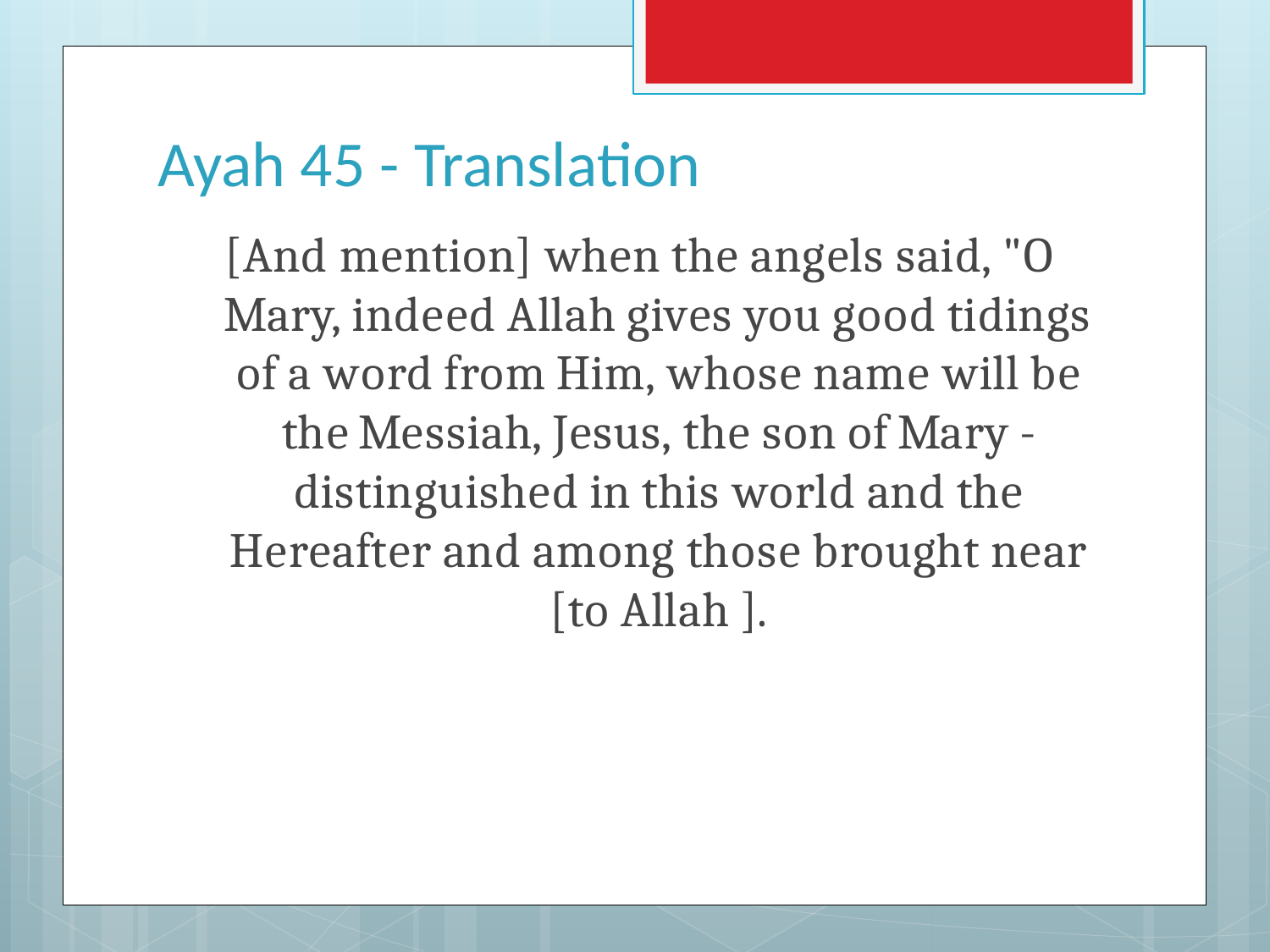

# Ayah 45 - Translation
[And mention] when the angels said, "O Mary, indeed Allah gives you good tidings of a word from Him, whose name will be the Messiah, Jesus, the son of Mary - distinguished in this world and the Hereafter and among those brought near [to Allah ].